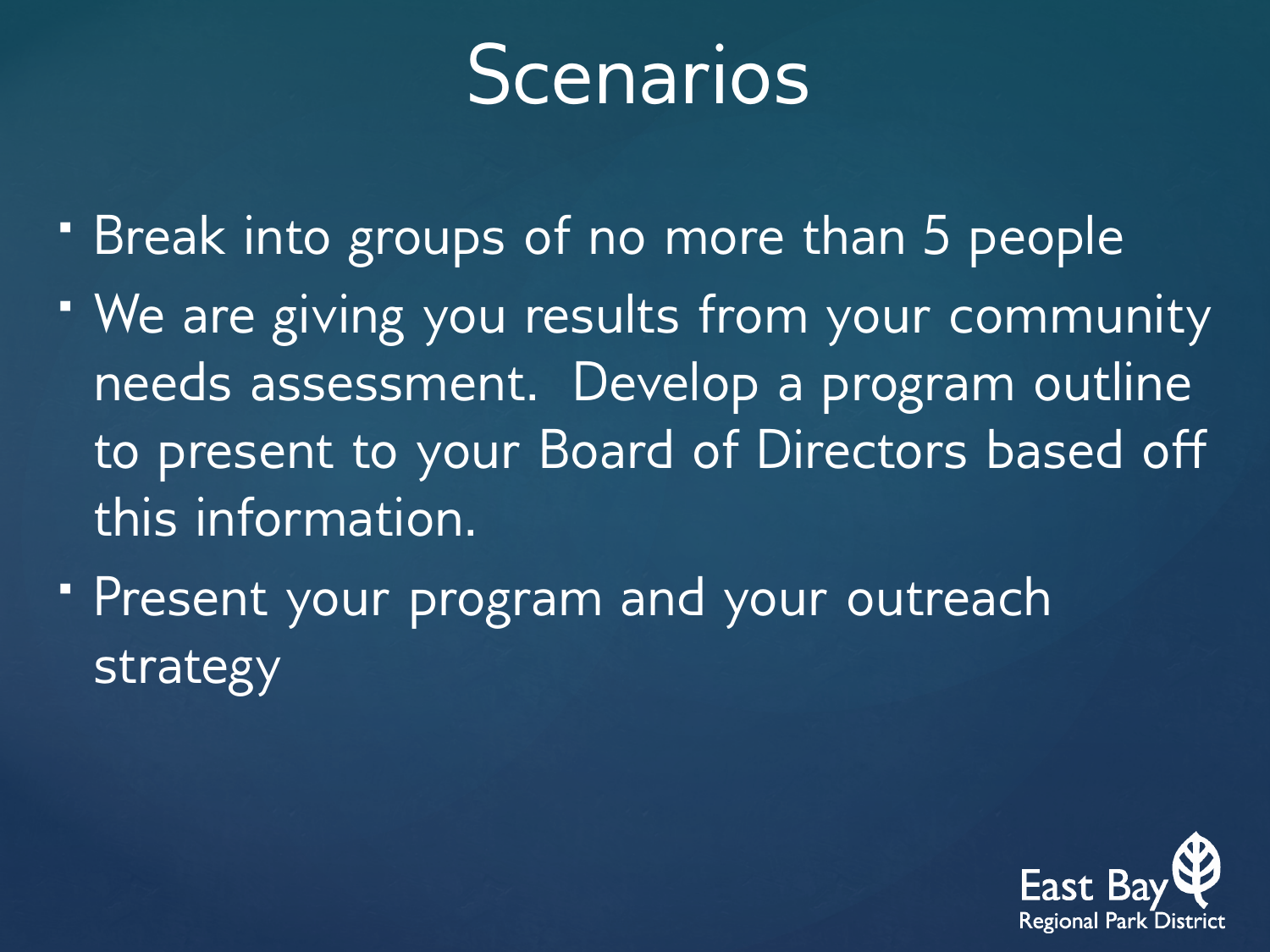

# Scenarios

Break into groups of no more than 5 people
We are giving you results from your community needs assessment.  Develop a program outline to present to your Board of Directors based off this information.
Present your program and your outreach strategy